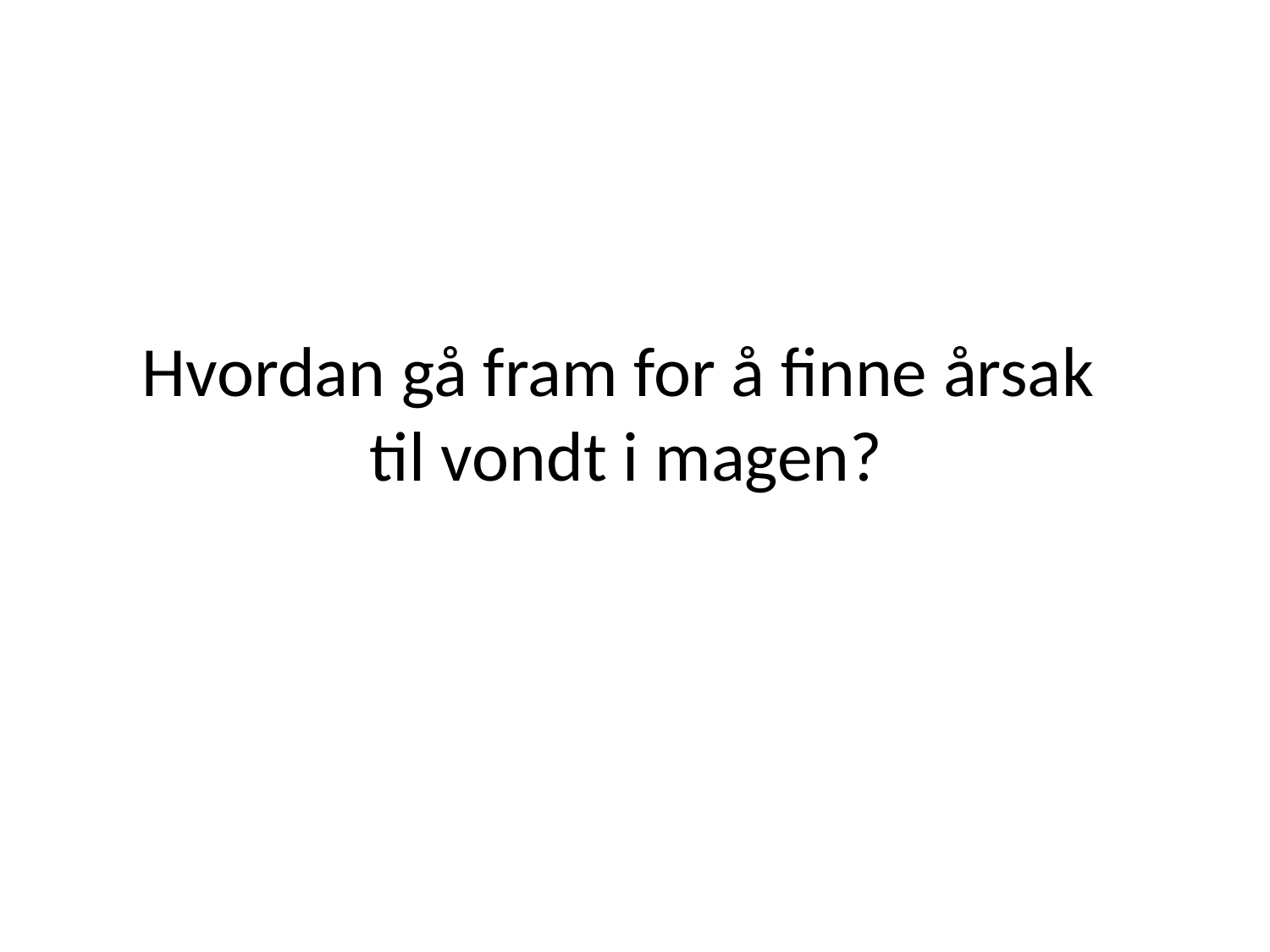

Hvordan gå fram for å finne årsak
til vondt i magen?